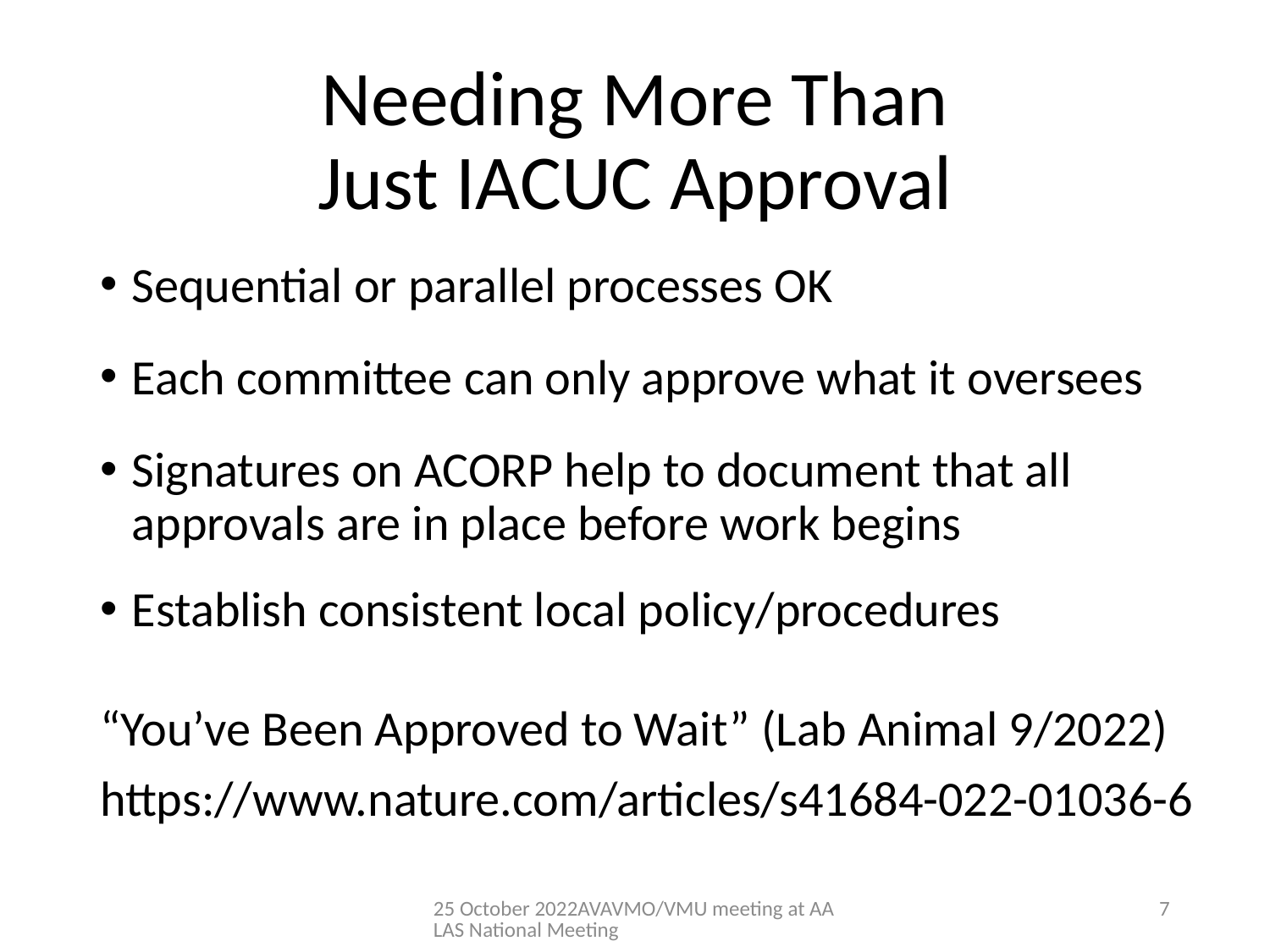

# Needing More Than Just IACUC Approval
Sequential or parallel processes OK
Each committee can only approve what it oversees
Signatures on ACORP help to document that all approvals are in place before work begins
Establish consistent local policy/procedures
“You’ve Been Approved to Wait” (Lab Animal 9/2022)
https://www.nature.com/articles/s41684-022-01036-6
25 October 2022AVAVMO/VMU meeting at AALAS National Meeting
7